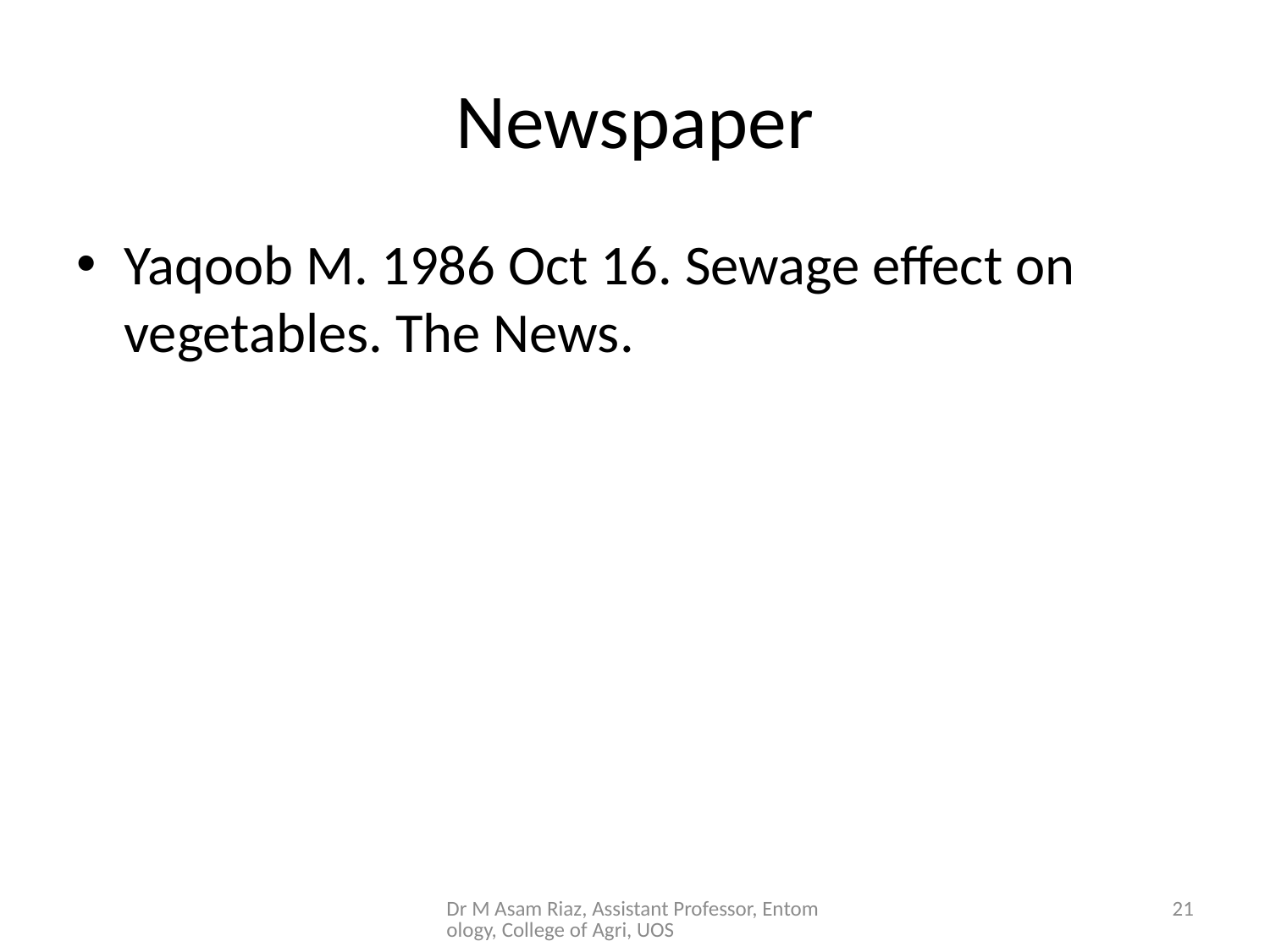

# Newspaper
Yaqoob M. 1986 Oct 16. Sewage effect on vegetables. The News.
Dr M Asam Riaz, Assistant Professor, Entomology, College of Agri, UOS
21